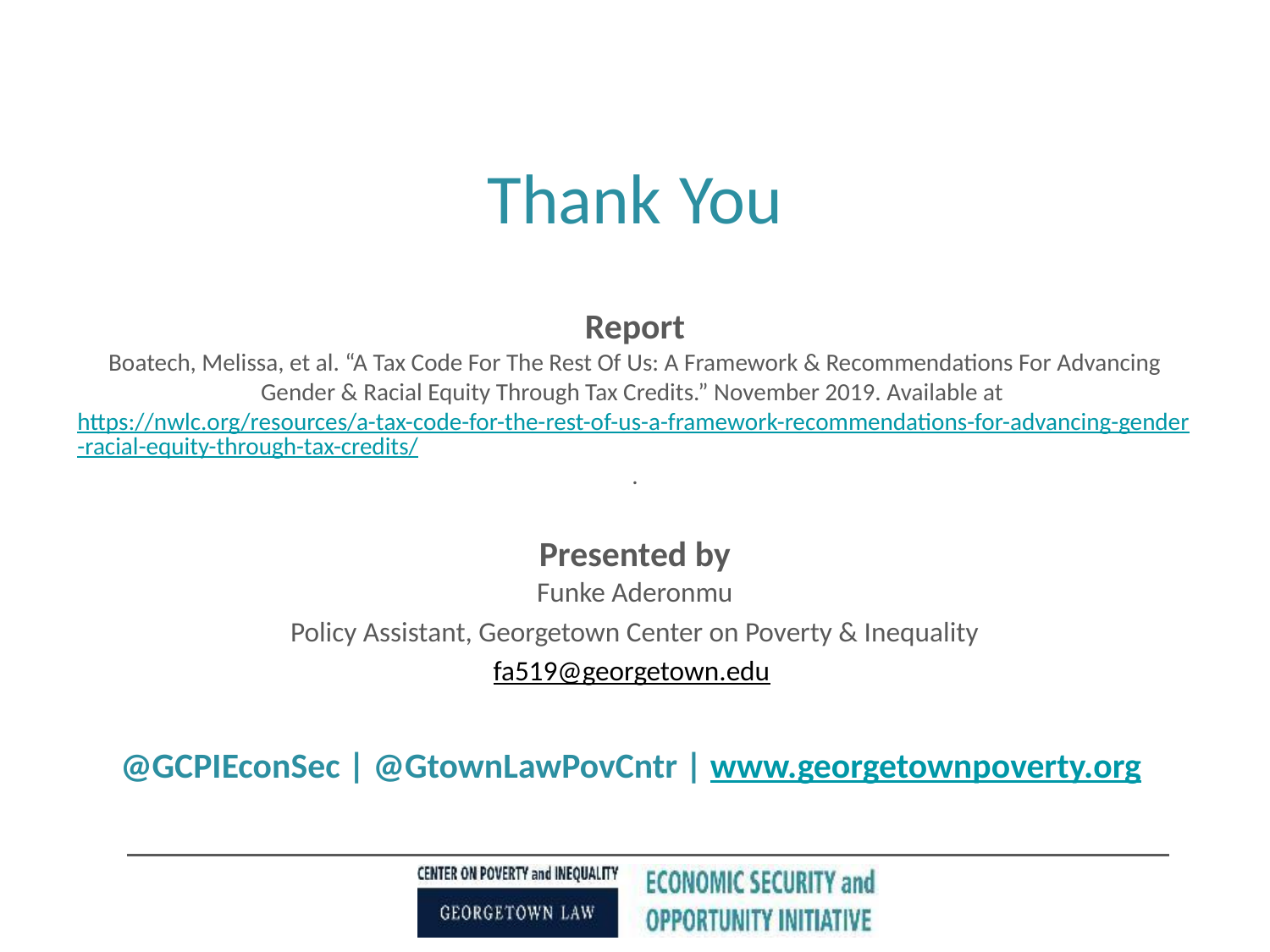

30
Thank You
Report
Boatech, Melissa, et al. “A Tax Code For The Rest Of Us: A Framework & Recommendations For Advancing Gender & Racial Equity Through Tax Credits.” November 2019. Available at https://nwlc.org/resources/a-tax-code-for-the-rest-of-us-a-framework-recommendations-for-advancing-gender-racial-equity-through-tax-credits/.

Presented by
Funke Aderonmu
Policy Assistant, Georgetown Center on Poverty & Inequality
fa519@georgetown.edu

@GCPIEconSec | @GtownLawPovCntr | www.georgetownpoverty.org